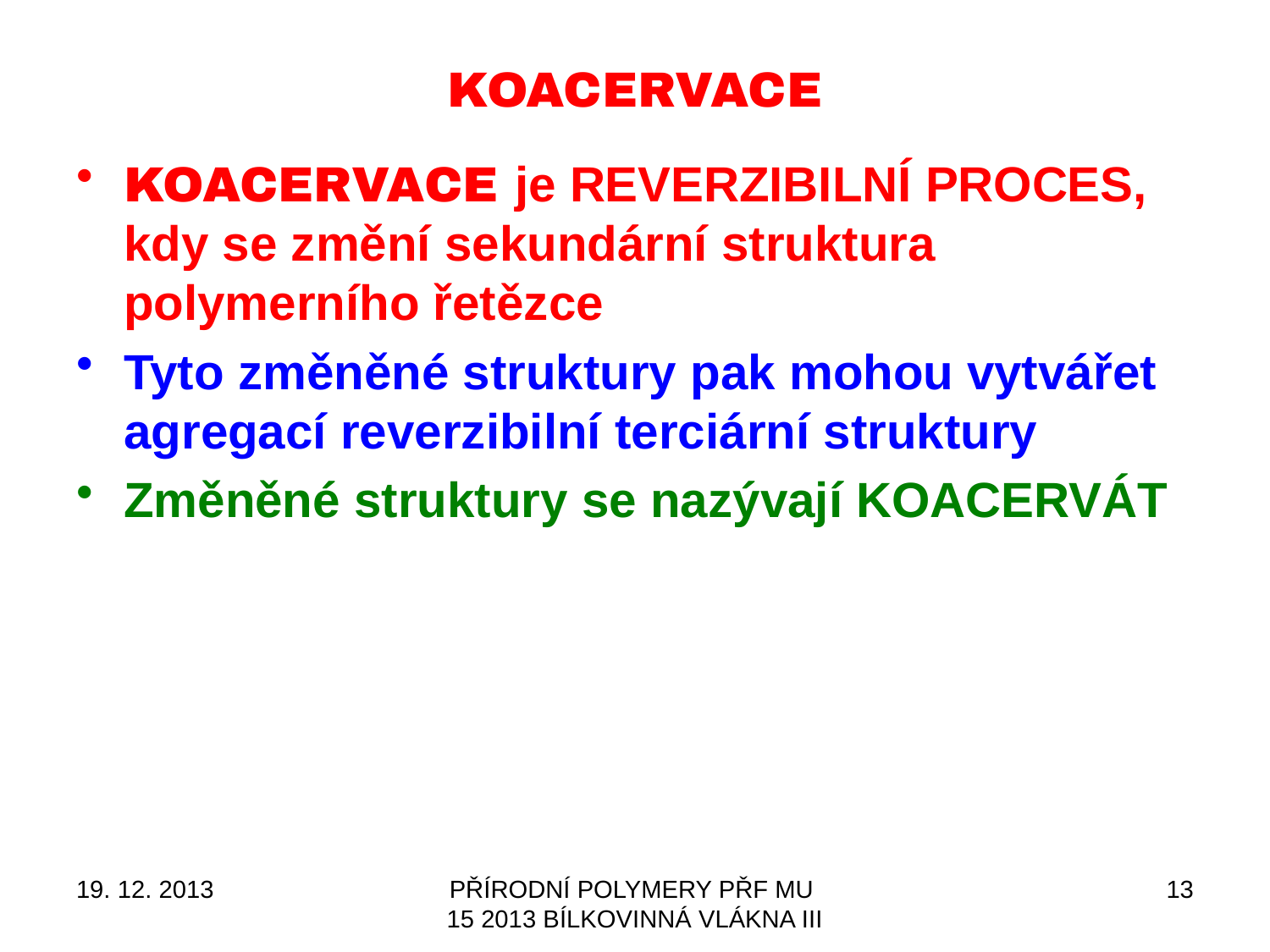

# KOACERVACE
KOACERVACE je REVERZIBILNÍ PROCES,  kdy se změní sekundární struktura polymerního řetězce
Tyto změněné struktury pak mohou vytvářet agregací reverzibilní terciární struktury
Změněné struktury se nazývají KOACERVÁT
19. 12. 2013
PŘÍRODNÍ POLYMERY PŘF MU  15 2013 BÍLKOVINNÁ VLÁKNA III
13